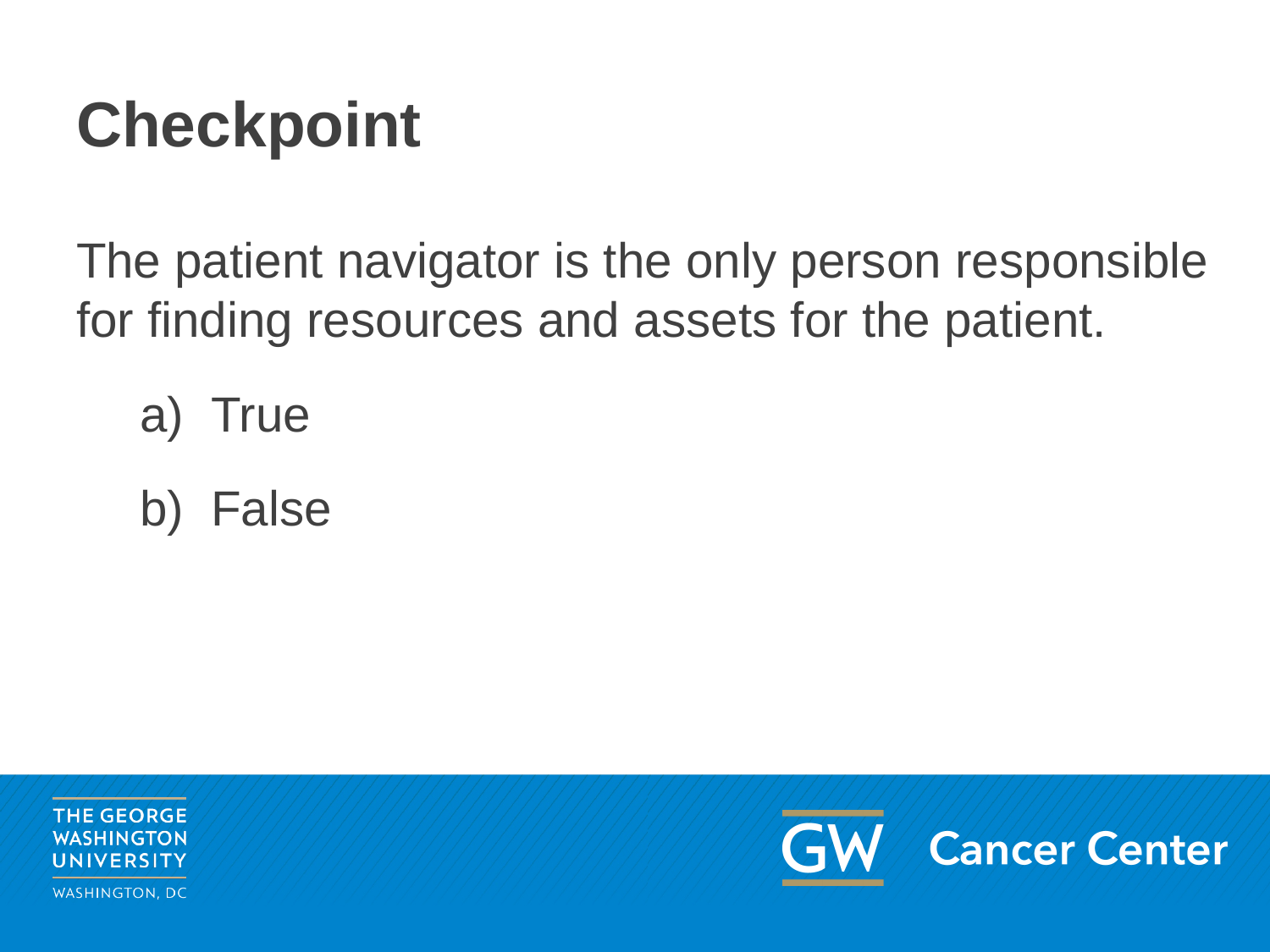

# Checkpoint
The patient navigator is the only person responsible for finding resources and assets for the patient.
True
False